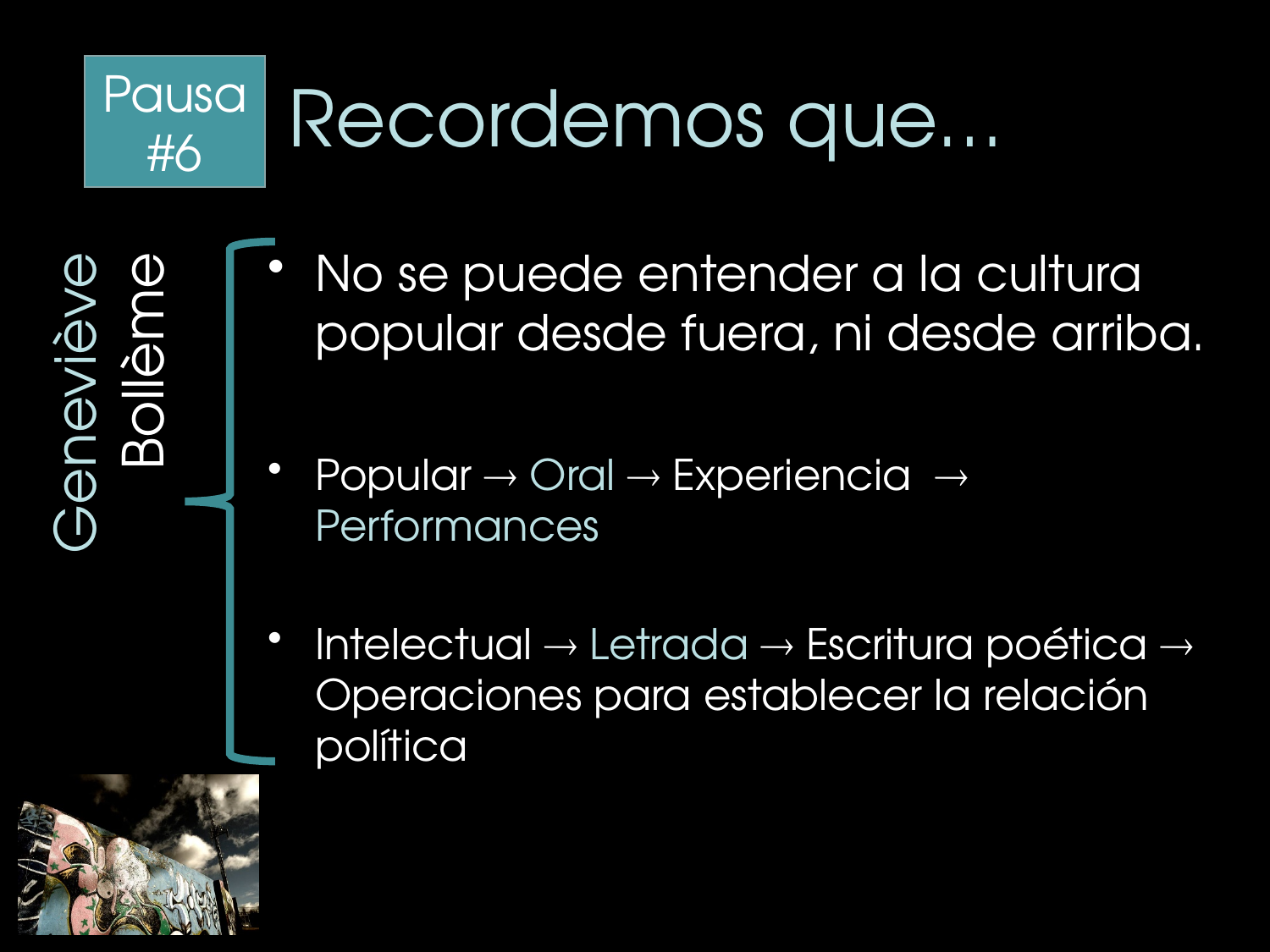

# Recordemos que…
Pausa
#6
No se puede entender a la cultura popular desde fuera, ni desde arriba.

Popular → Oral → Experiencia  → Performances

Intelectual → Letrada → Escritura poética → Operaciones para establecer la relación política

Geneviève Bollème